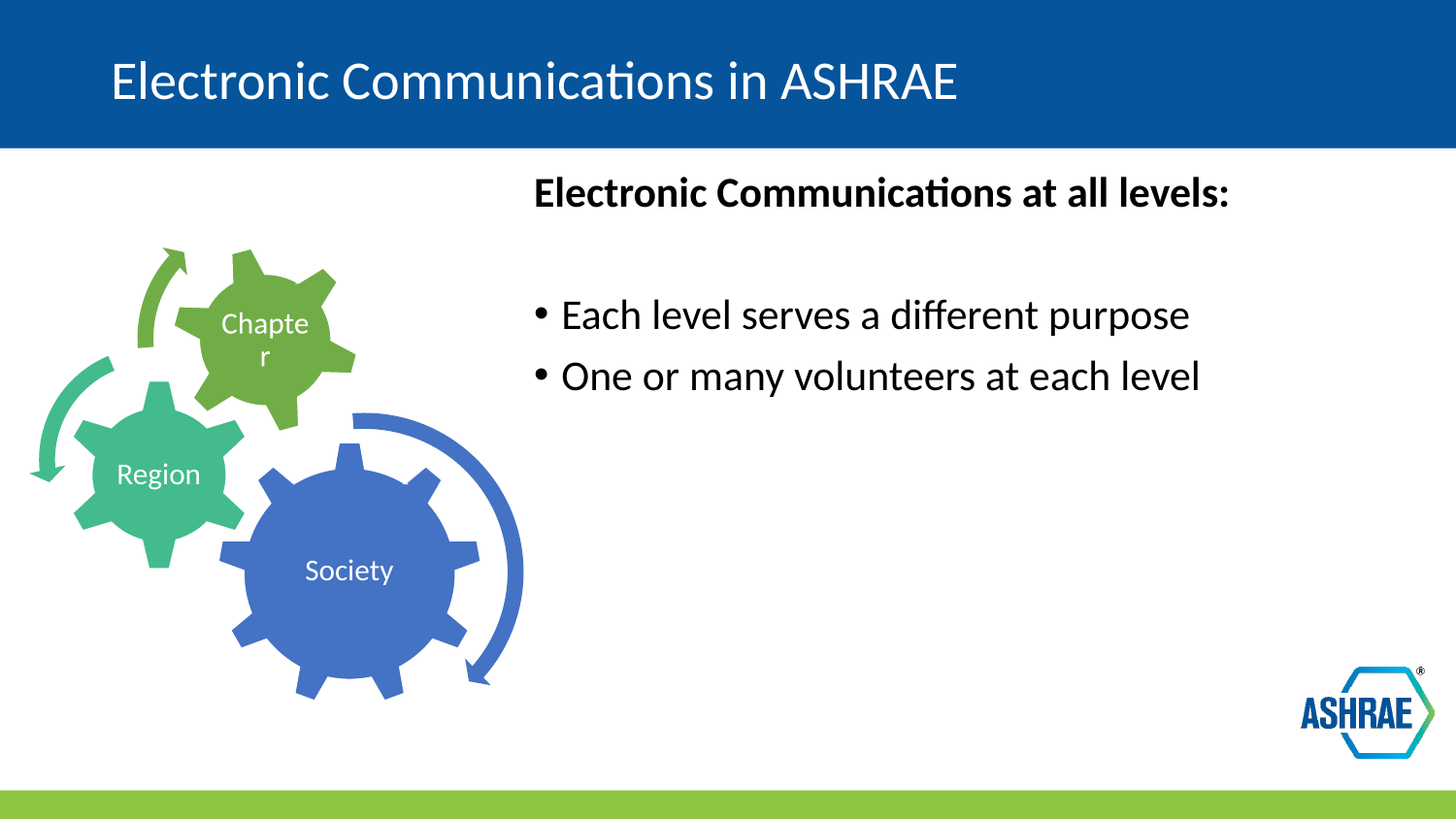

# Electronic Communications in ASHRAE
Society
Region
Chapter
Electronic Communications at all levels:

Each level serves a different purpose
One or many volunteers at each level